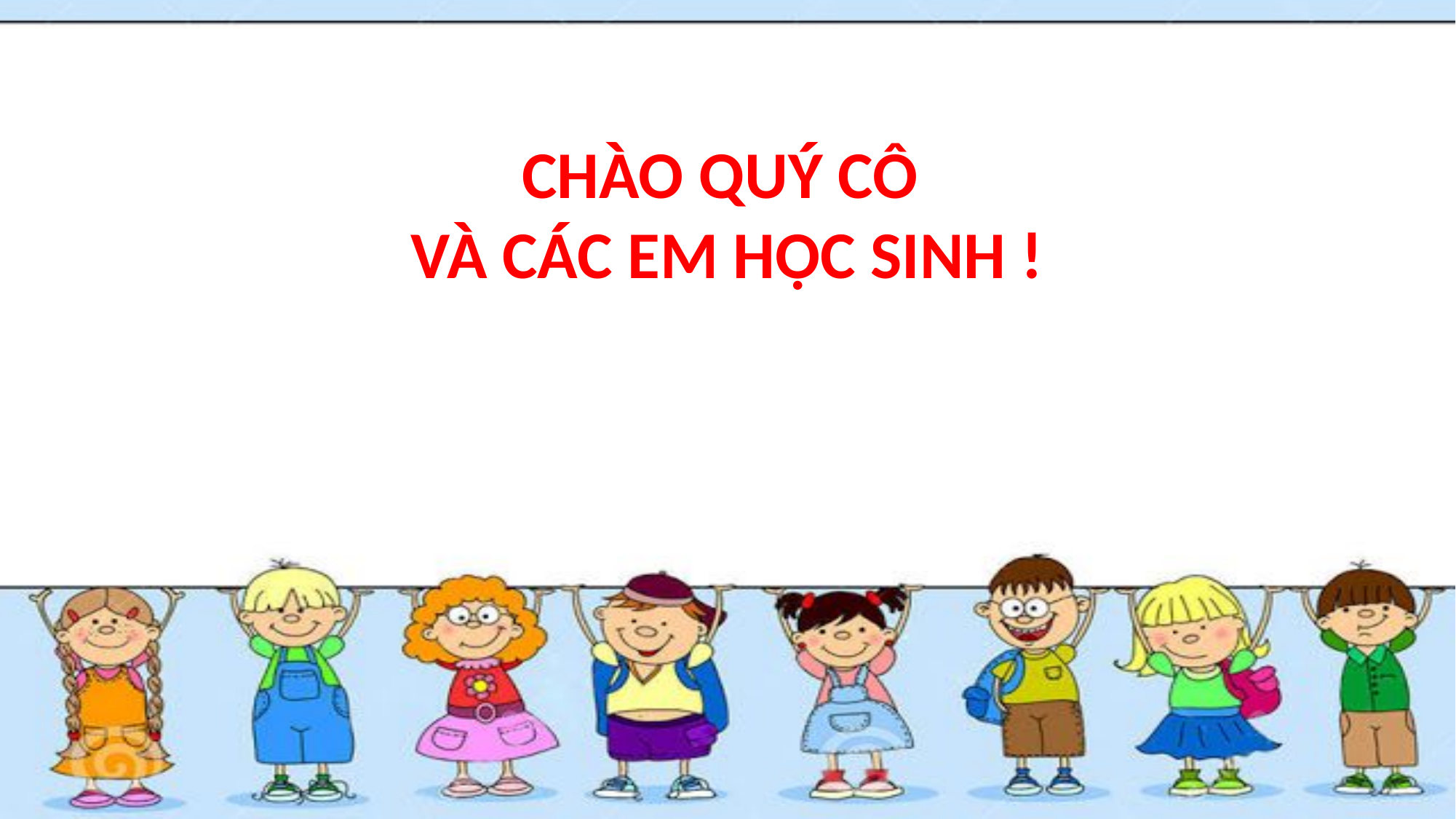

# CHÀO QUÝ CÔ VÀ CÁC EM HỌC SINH !